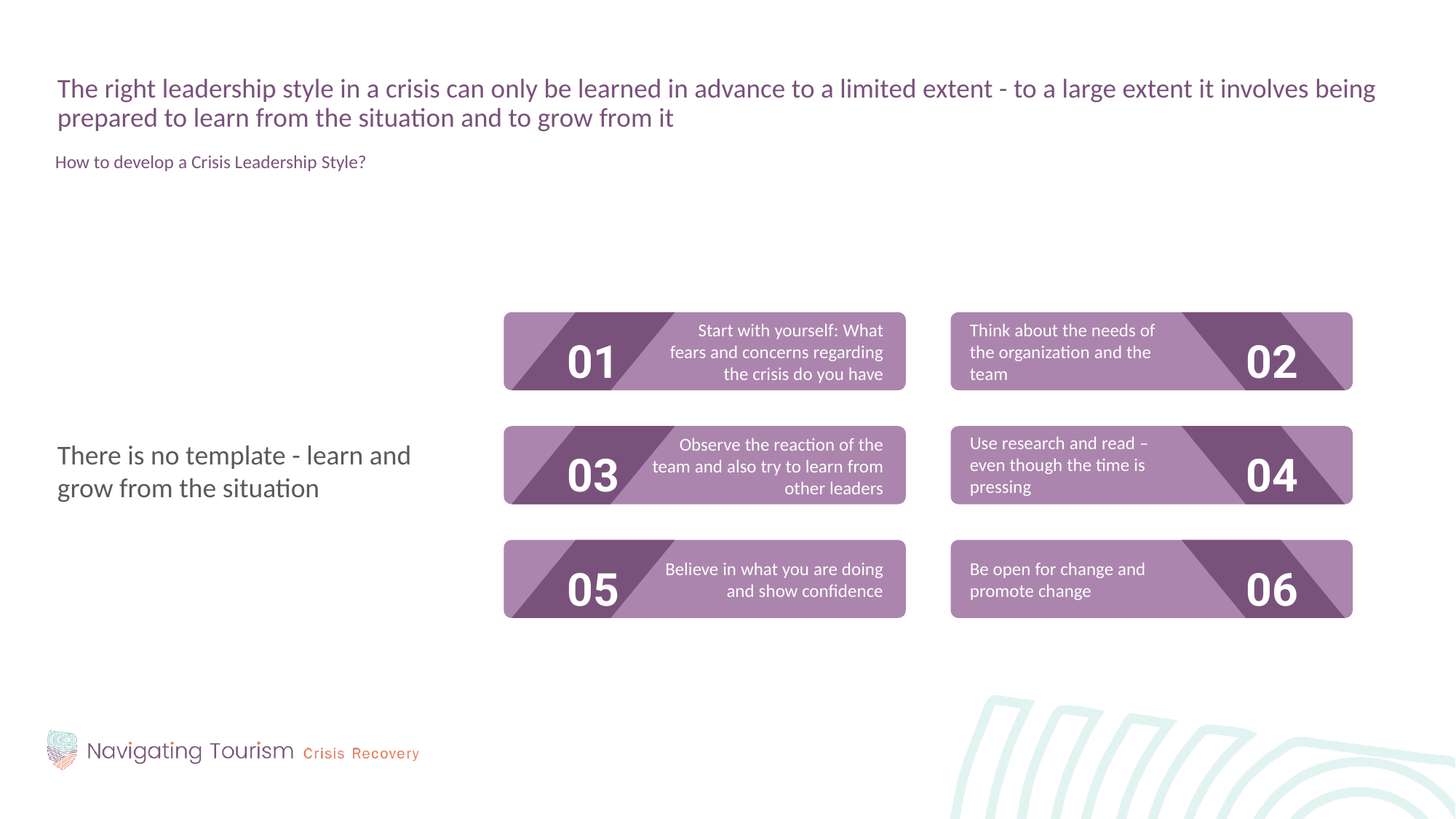

The right leadership style in a crisis can only be learned in advance to a limited extent - to a large extent it involves being prepared to learn from the situation and to grow from it
How to develop a Crisis Leadership Style?
There is no template - learn and grow from the situation

Think about the needs of the organization and the team
Start with yourself: What
fears and concerns regarding the crisis do you have
01
02

Use research and read – even though the time is pressing
Observe the reaction of the team and also try to learn from other leaders
03
04

Be open for change and promote change
Believe in what you are doing and show confidence
05
06